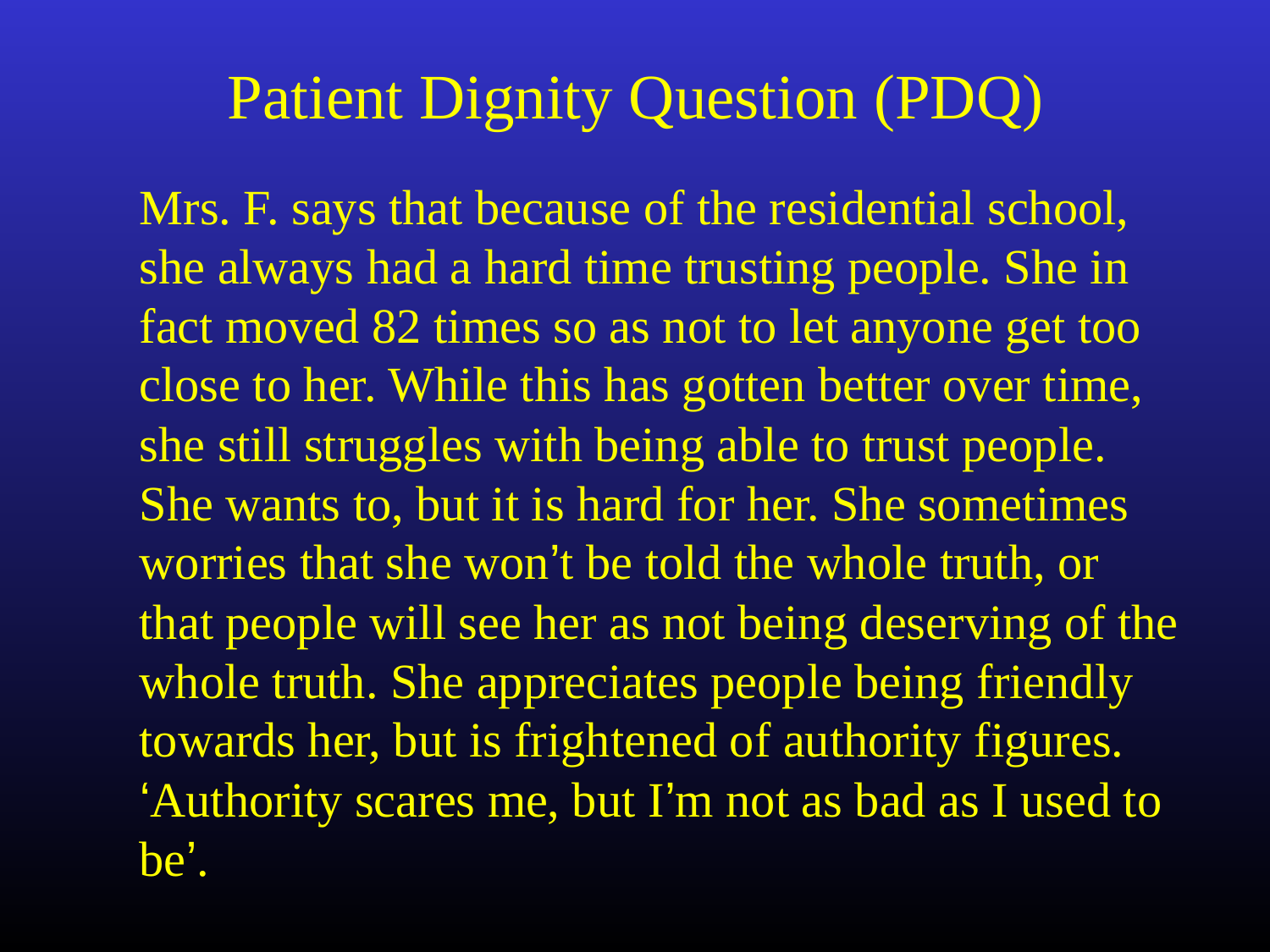

Patient Dignity Question (PDQ)
Mrs. F. says that because of the residential school, she always had a hard time trusting people. She in fact moved 82 times so as not to let anyone get too close to her. While this has gotten better over time, she still struggles with being able to trust people. She wants to, but it is hard for her. She sometimes worries that she won’t be told the whole truth, or that people will see her as not being deserving of the whole truth. She appreciates people being friendly towards her, but is frightened of authority figures. ‘Authority scares me, but I’m not as bad as I used to be’.